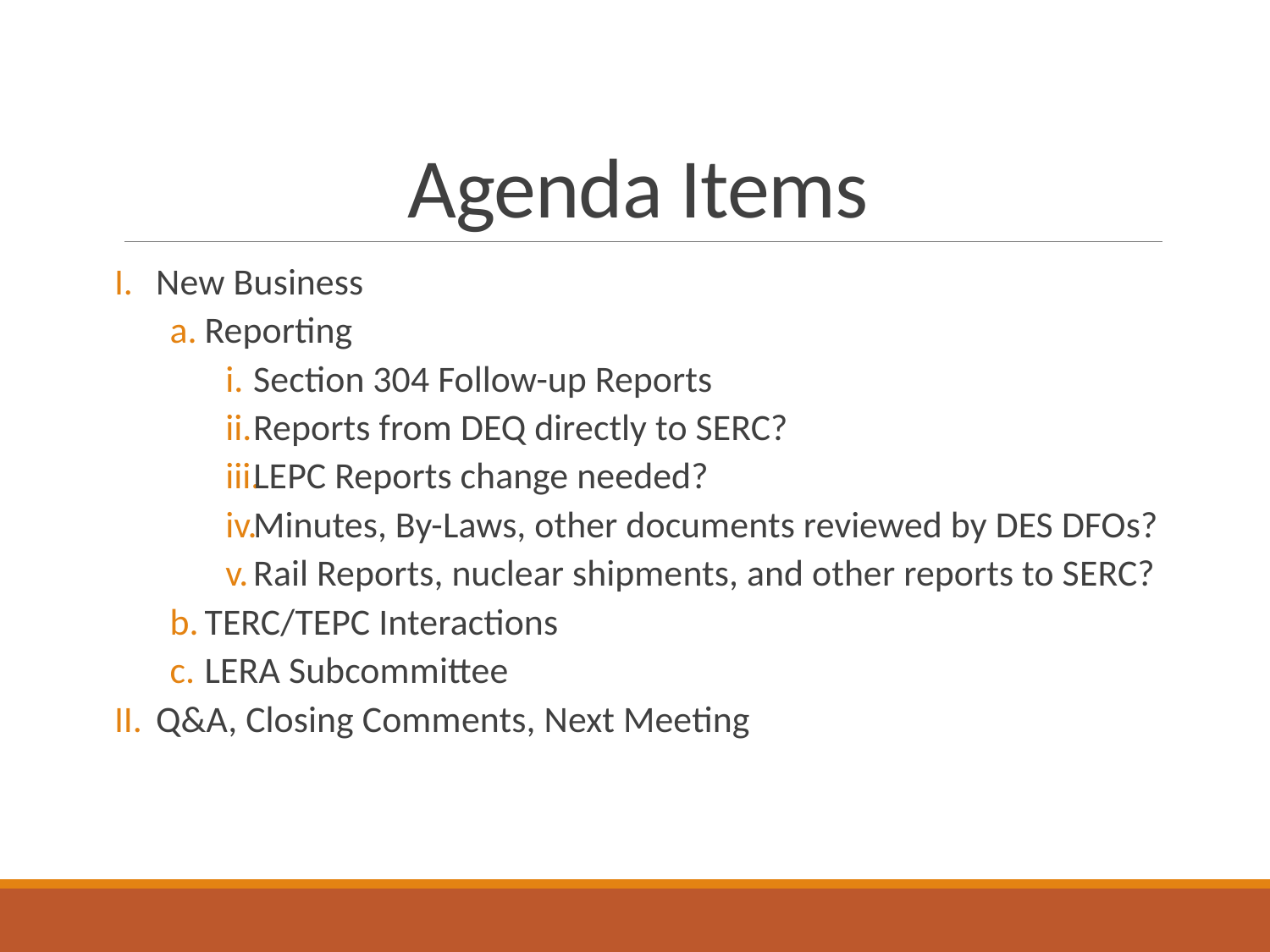

# Agenda Items
New Business
Reporting
Section 304 Follow-up Reports
Reports from DEQ directly to SERC?
LEPC Reports change needed?
Minutes, By-Laws, other documents reviewed by DES DFOs?
Rail Reports, nuclear shipments, and other reports to SERC?
TERC/TEPC Interactions
LERA Subcommittee
Q&A, Closing Comments, Next Meeting